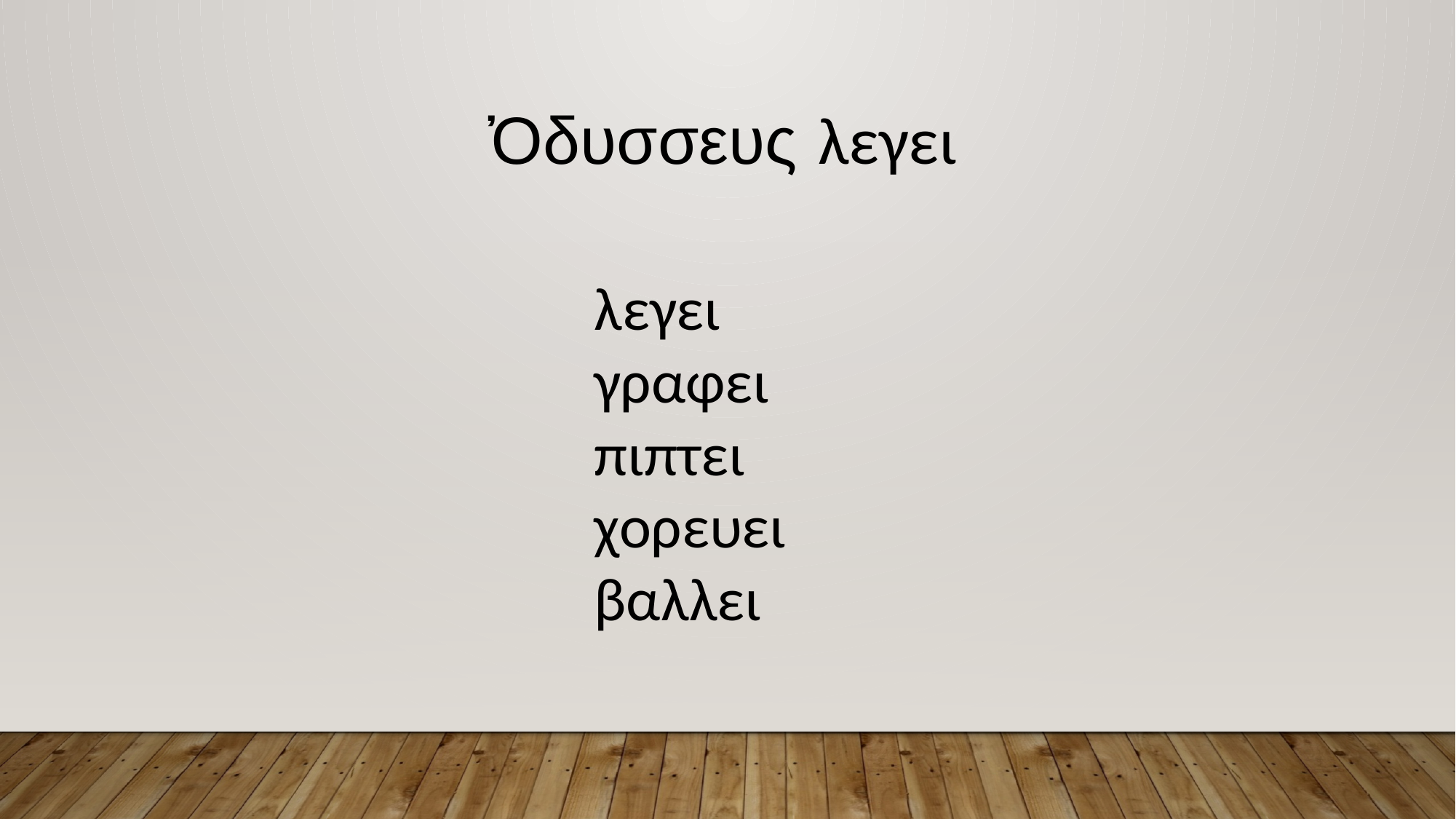

Ὀδυσσευς λεγει
λεγει
γραφει
πιπτει
χορευει
βαλλει